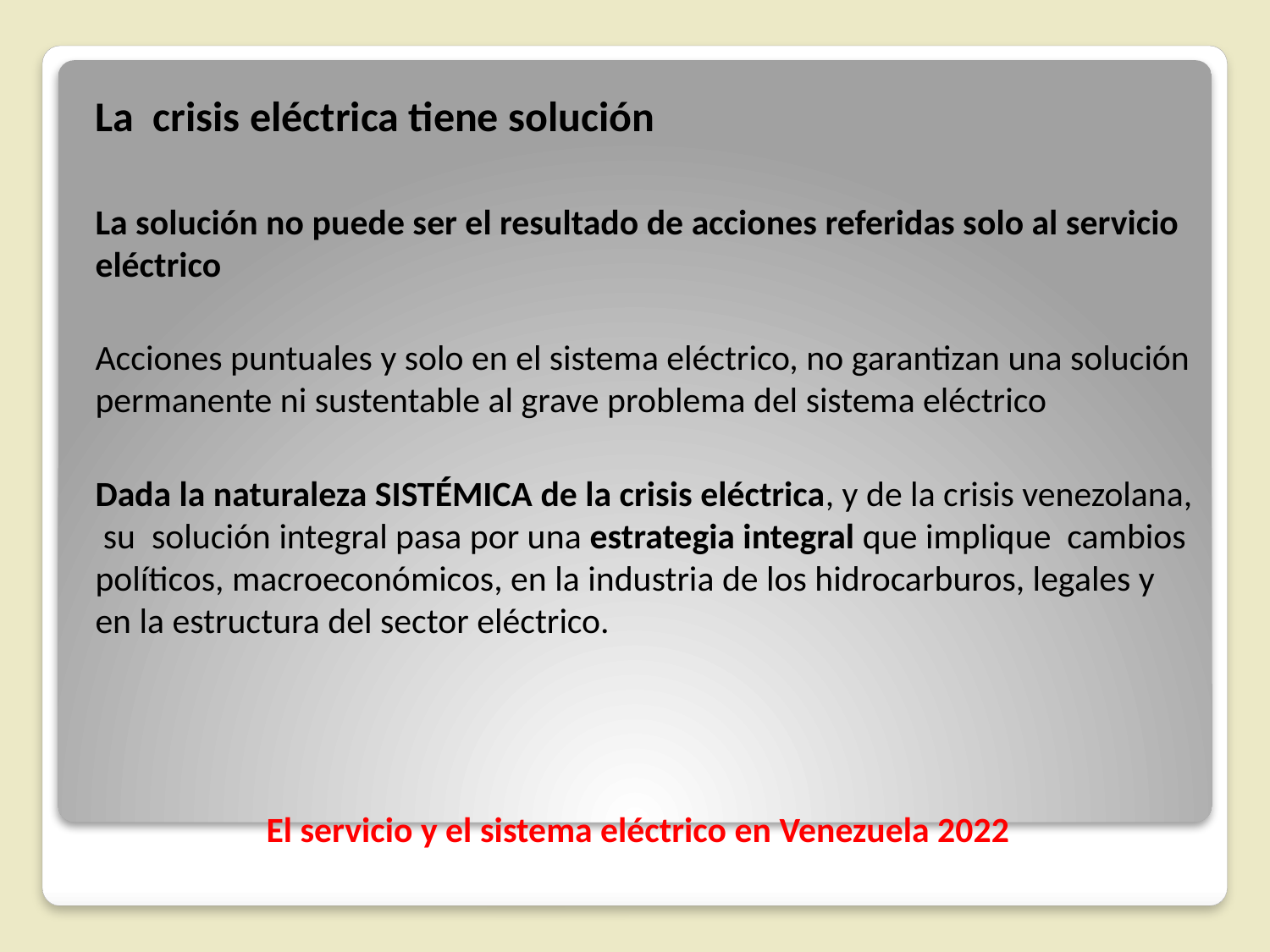

La  crisis eléctrica tiene solución

La solución no puede ser el resultado de acciones referidas solo al servicio eléctrico

Acciones puntuales y solo en el sistema eléctrico, no garantizan una solución permanente ni sustentable al grave problema del sistema eléctrico

Dada la naturaleza SISTÉMICA de la crisis eléctrica, y de la crisis venezolana,  su  solución integral pasa por una estrategia integral que implique  cambios políticos, macroeconómicos, en la industria de los hidrocarburos, legales y en la estructura del sector eléctrico.

# El servicio y el sistema eléctrico en Venezuela 2022